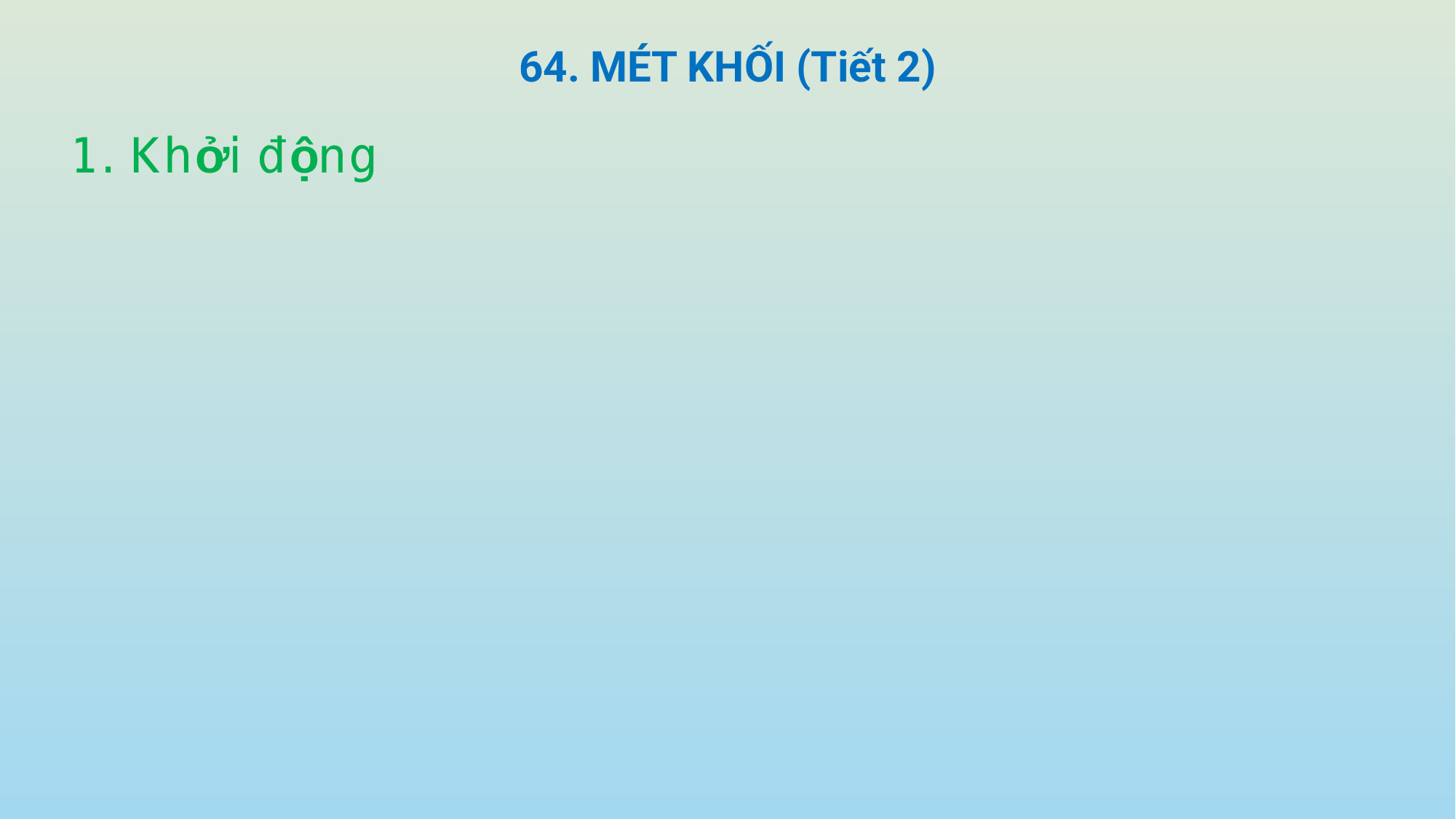

64. MÉT KHỐI (Tiết 2)
1. Khởi động